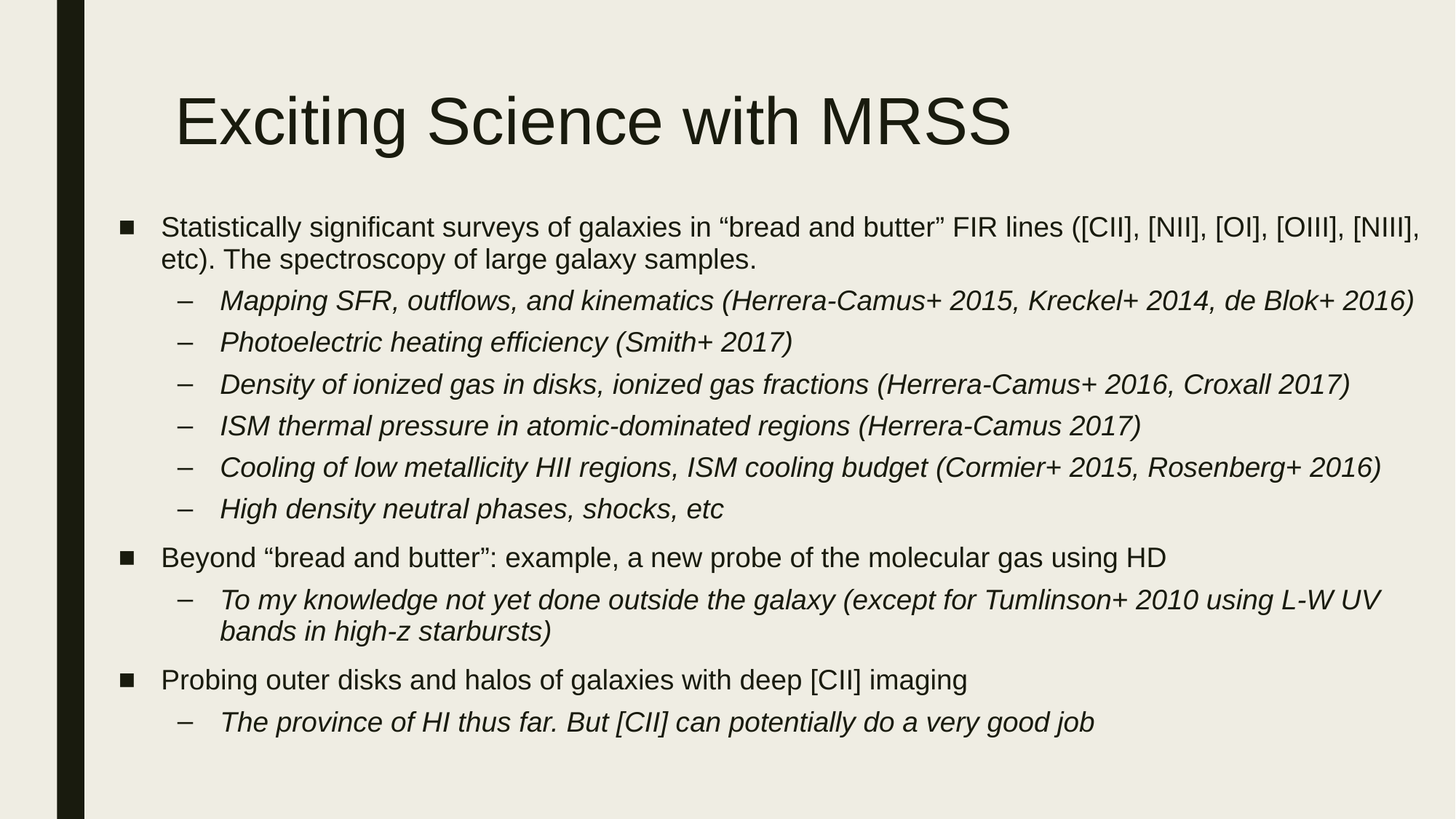

# Exciting Science with MRSS
Statistically significant surveys of galaxies in “bread and butter” FIR lines ([CII], [NII], [OI], [OIII], [NIII], etc). The spectroscopy of large galaxy samples.
Mapping SFR, outflows, and kinematics (Herrera-Camus+ 2015, Kreckel+ 2014, de Blok+ 2016)
Photoelectric heating efficiency (Smith+ 2017)
Density of ionized gas in disks, ionized gas fractions (Herrera-Camus+ 2016, Croxall 2017)
ISM thermal pressure in atomic-dominated regions (Herrera-Camus 2017)
Cooling of low metallicity HII regions, ISM cooling budget (Cormier+ 2015, Rosenberg+ 2016)
High density neutral phases, shocks, etc
Beyond “bread and butter”: example, a new probe of the molecular gas using HD
To my knowledge not yet done outside the galaxy (except for Tumlinson+ 2010 using L-W UV bands in high-z starbursts)
Probing outer disks and halos of galaxies with deep [CII] imaging
The province of HI thus far. But [CII] can potentially do a very good job